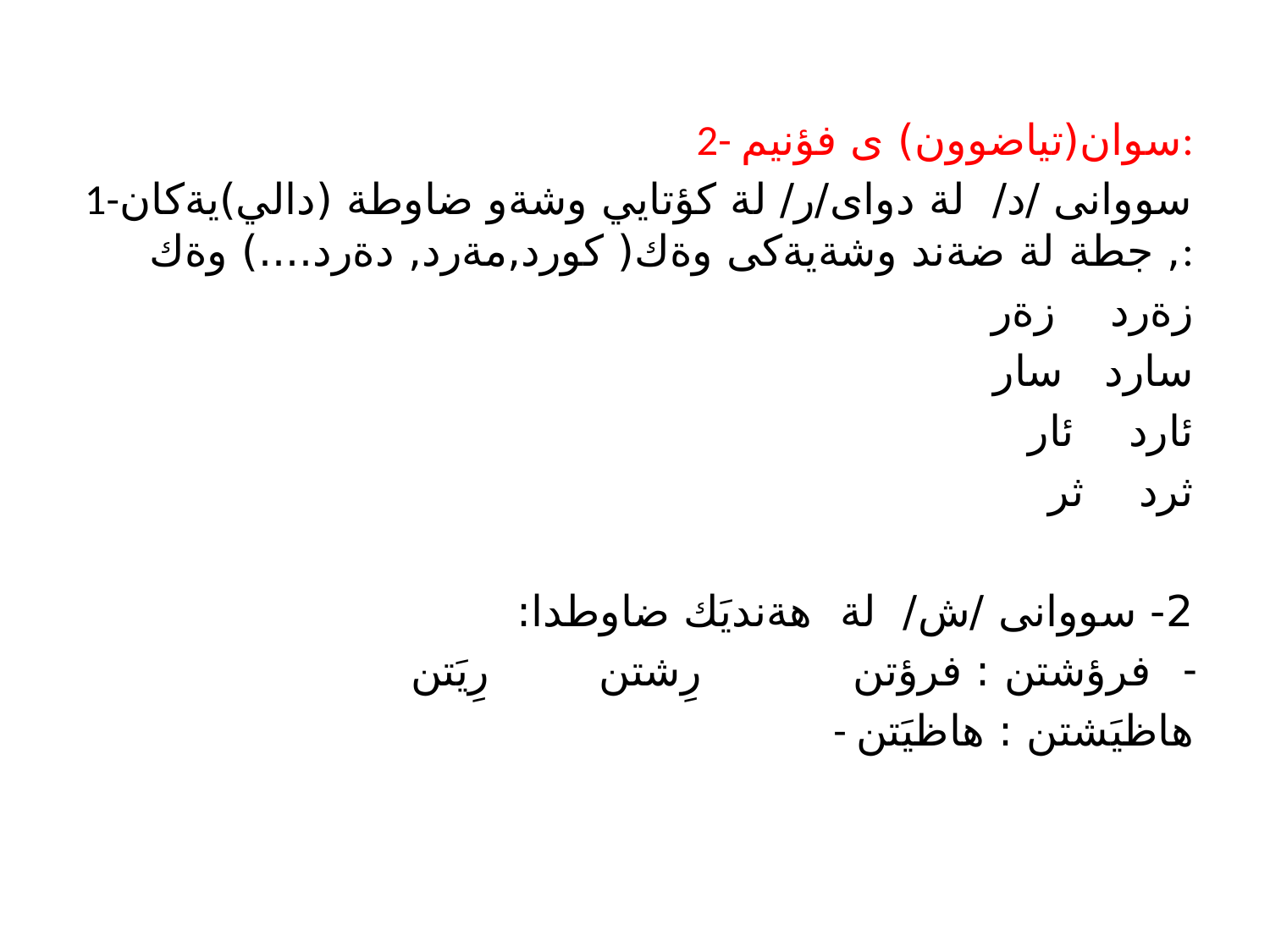

2- سوان(تياضوون) ى فؤنيم:
1-سووانى /د/  لة دواى/ر/ لة كؤتايي وشةو ضاوطة (دالي)يةكان , جطة لة ضةند وشةيةكى وةك( كورد,مةرد, دةرد....) وةك:
زةرد    زةر
سارد   سار
ئارد    ئار
ثرد    ثر

2- سووانى /ش/  لة  هةنديَك ضاوطدا:
فرؤشتن : فرؤتن           رِشتن        رِيَتن
- هاظيَشتن : هاظيَتن